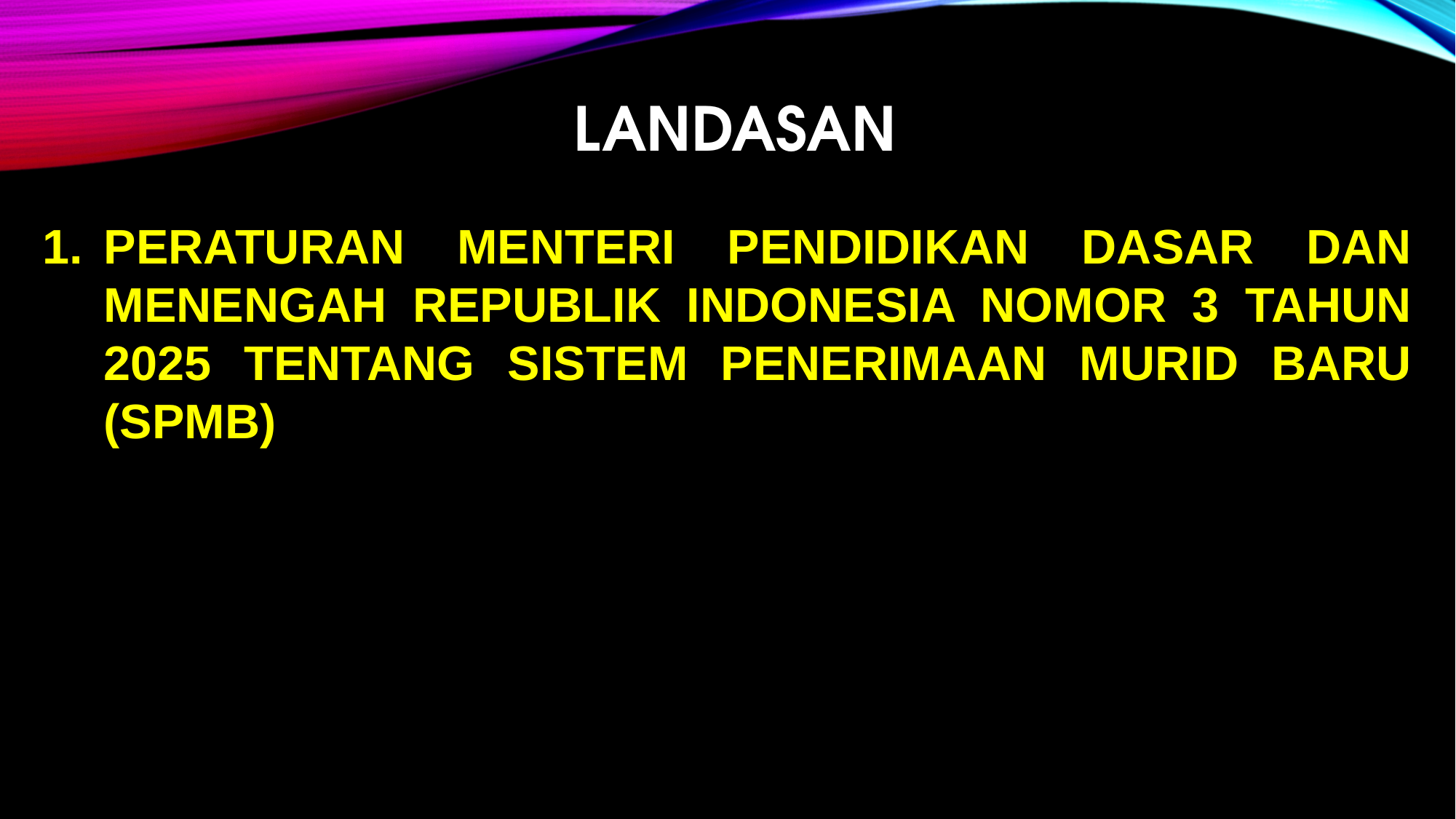

LANDASAN
PERATURAN MENTERI PENDIDIKAN DASAR DAN MENENGAH REPUBLIK INDONESIA NOMOR 3 TAHUN 2025 TENTANG SISTEM PENERIMAAN MURID BARU (SPMB)